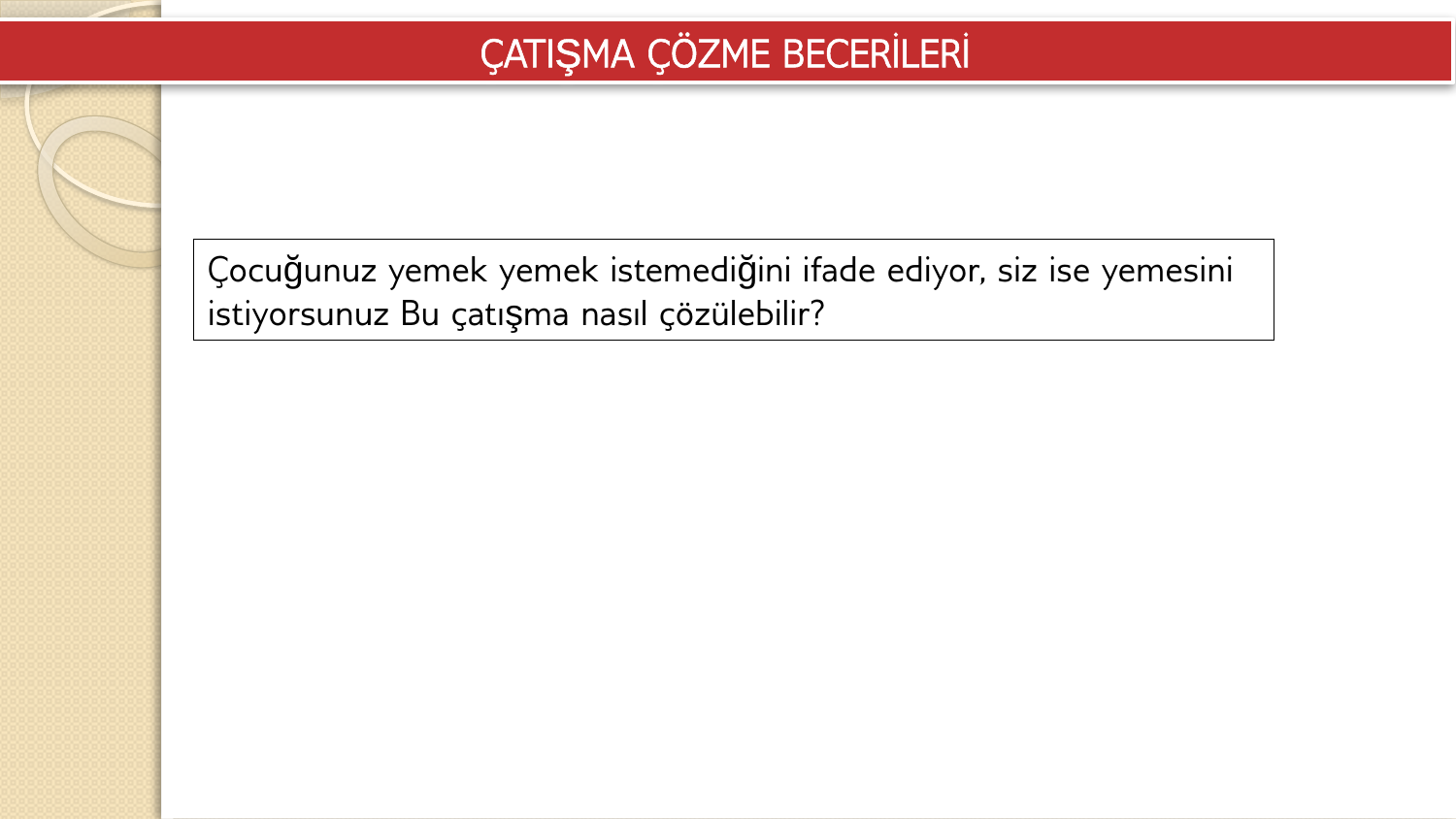

ÇATIŞMA ÇÖZME BECERİLERİ
Çocuğunuz yemek yemek istemediğini ifade ediyor, siz ise yemesini istiyorsunuz Bu çatışma nasıl çözülebilir?